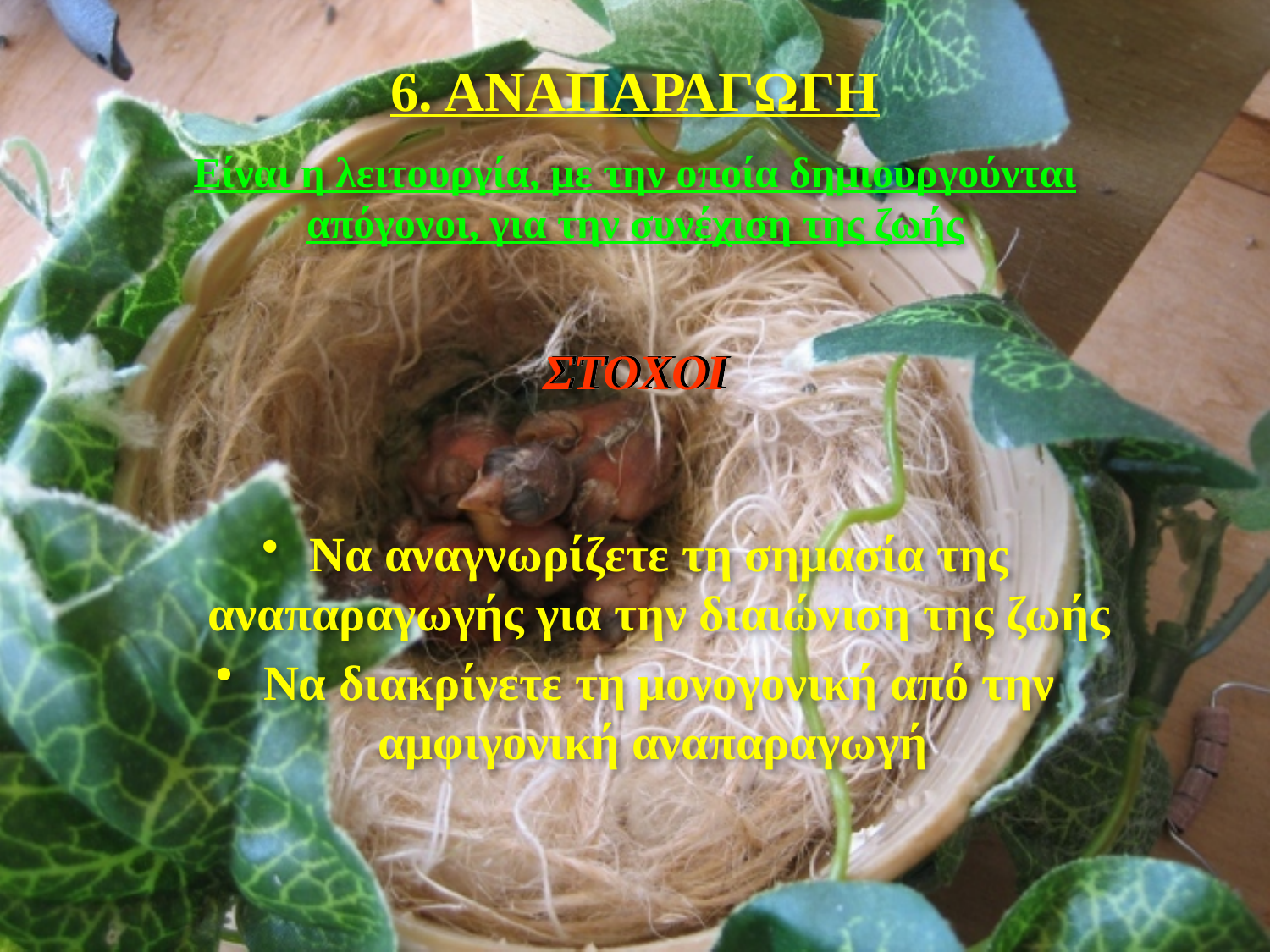

# 6. ΑΝΑΠΑΡΑΓΩΓΗ
Είναι η λειτουργία, με την οποία δημιουργούνται απόγονοι, για την συνέχιση της ζωής
ΣΤΟΧΟΙ
Να αναγνωρίζετε τη σημασία της αναπαραγωγής για την διαιώνιση της ζωής
Να διακρίνετε τη μονογονική από την αμφιγονική αναπαραγωγή